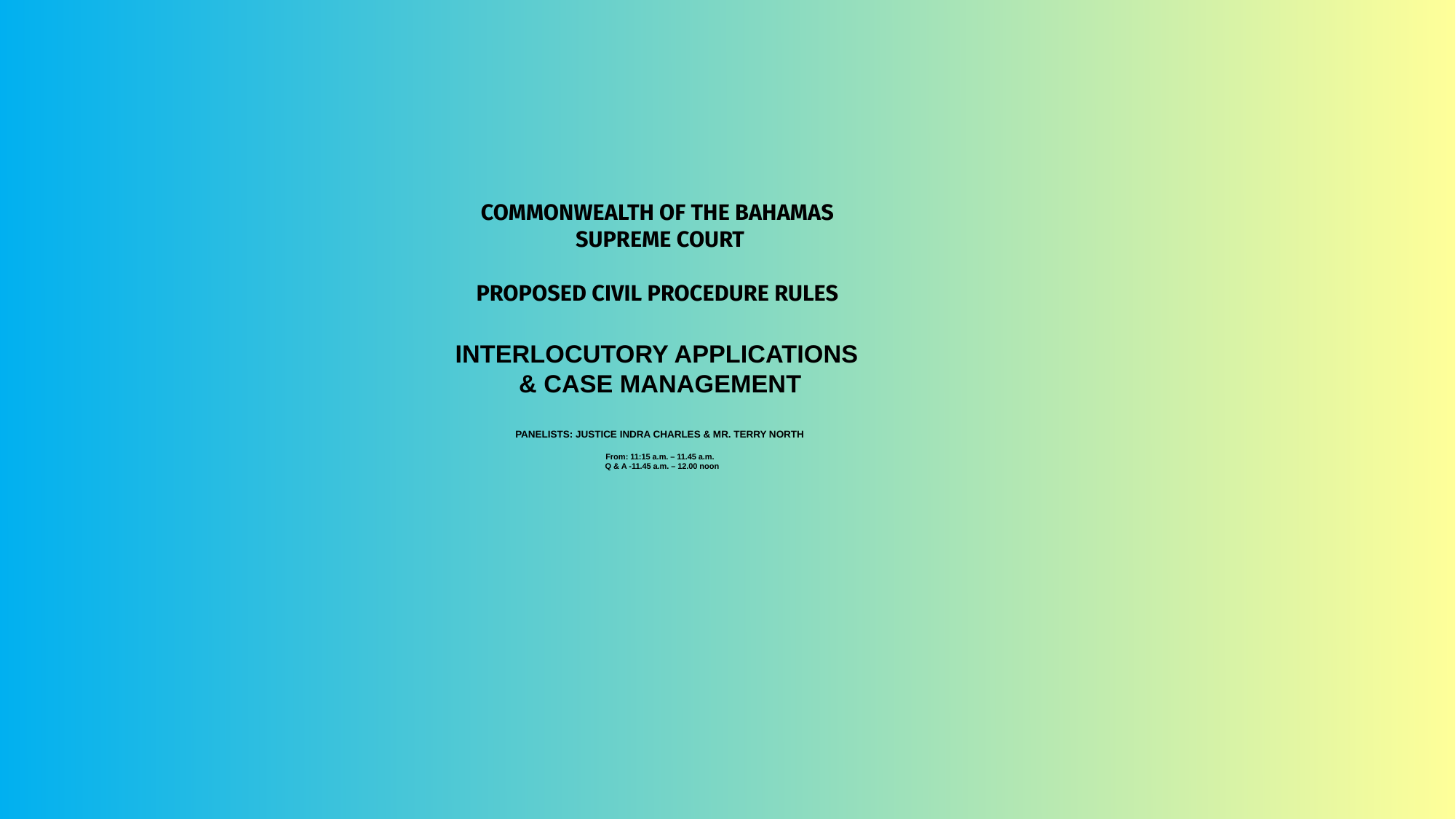

# COMMONWEALTH OF THE BAHAMAS SUPREME COURT PROPOSED CIVIL PROCEDURE RULES INTERLOCUTORY APPLICATIONS & CASE MANAGEMENT PANELISTS: JUSTICE INDRA CHARLES & MR. TERRY NORTH From: 11:15 a.m. – 11.45 a.m. Q & A -11.45 a.m. – 12.00 noon